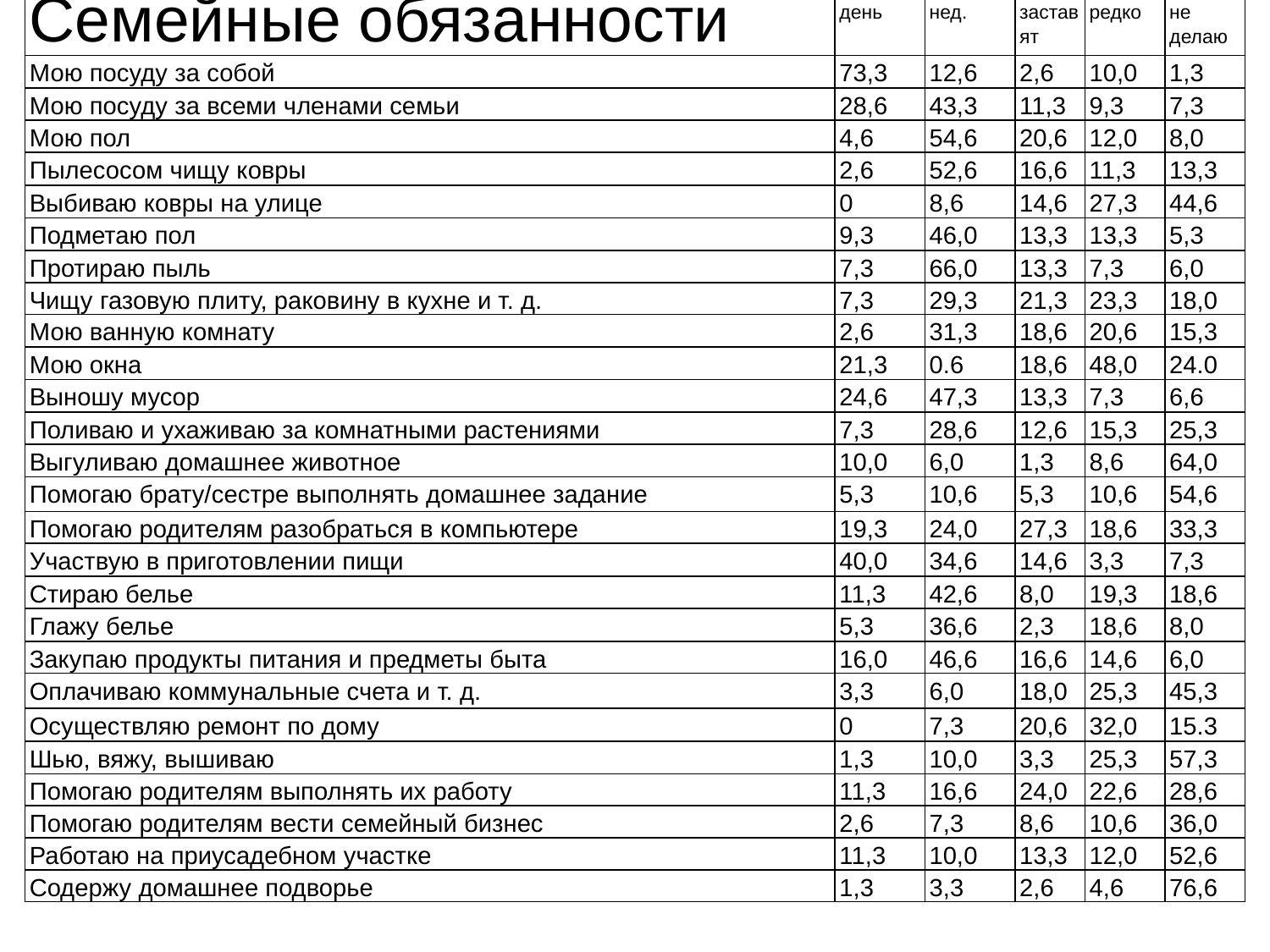

| Семейные обязанности | каждый день | 3 рза в нед. | Когда заставят | очень редко | никогда не делаю |
| --- | --- | --- | --- | --- | --- |
| Мою посуду за собой | 73,3 | 12,6 | 2,6 | 10,0 | 1,3 |
| Мою посуду за всеми членами семьи | 28,6 | 43,3 | 11,3 | 9,3 | 7,3 |
| Мою пол | 4,6 | 54,6 | 20,6 | 12,0 | 8,0 |
| Пылесосом чищу ковры | 2,6 | 52,6 | 16,6 | 11,3 | 13,3 |
| Выбиваю ковры на улице | 0 | 8,6 | 14,6 | 27,3 | 44,6 |
| Подметаю пол | 9,3 | 46,0 | 13,3 | 13,3 | 5,3 |
| Протираю пыль | 7,3 | 66,0 | 13,3 | 7,3 | 6,0 |
| Чищу газовую плиту, раковину в кухне и т. д. | 7,3 | 29,3 | 21,3 | 23,3 | 18,0 |
| Мою ванную комнату | 2,6 | 31,3 | 18,6 | 20,6 | 15,3 |
| Мою окна | 21,3 | 0.6 | 18,6 | 48,0 | 24.0 |
| Выношу мусор | 24,6 | 47,3 | 13,3 | 7,3 | 6,6 |
| Поливаю и ухаживаю за комнатными растениями | 7,3 | 28,6 | 12,6 | 15,3 | 25,3 |
| Выгуливаю домашнее животное | 10,0 | 6,0 | 1,3 | 8,6 | 64,0 |
| Помогаю брату/сестре выполнять домашнее задание | 5,3 | 10,6 | 5,3 | 10,6 | 54,6 |
| Помогаю родителям разобраться в компьютере | 19,3 | 24,0 | 27,3 | 18,6 | 33,3 |
| Участвую в приготовлении пищи | 40,0 | 34,6 | 14,6 | 3,3 | 7,3 |
| Стираю белье | 11,3 | 42,6 | 8,0 | 19,3 | 18,6 |
| Глажу белье | 5,3 | 36,6 | 2,3 | 18,6 | 8,0 |
| Закупаю продукты питания и предметы быта | 16,0 | 46,6 | 16,6 | 14,6 | 6,0 |
| Оплачиваю коммунальные счета и т. д. | 3,3 | 6,0 | 18,0 | 25,3 | 45,3 |
| Осуществляю ремонт по дому | 0 | 7,3 | 20,6 | 32,0 | 15.3 |
| Шью, вяжу, вышиваю | 1,3 | 10,0 | 3,3 | 25,3 | 57,3 |
| Помогаю родителям выполнять их работу | 11,3 | 16,6 | 24,0 | 22,6 | 28,6 |
| Помогаю родителям вести семейный бизнес | 2,6 | 7,3 | 8,6 | 10,6 | 36,0 |
| Работаю на приусадебном участке | 11,3 | 10,0 | 13,3 | 12,0 | 52,6 |
| Содержу домашнее подворье | 1,3 | 3,3 | 2,6 | 4,6 | 76,6 |